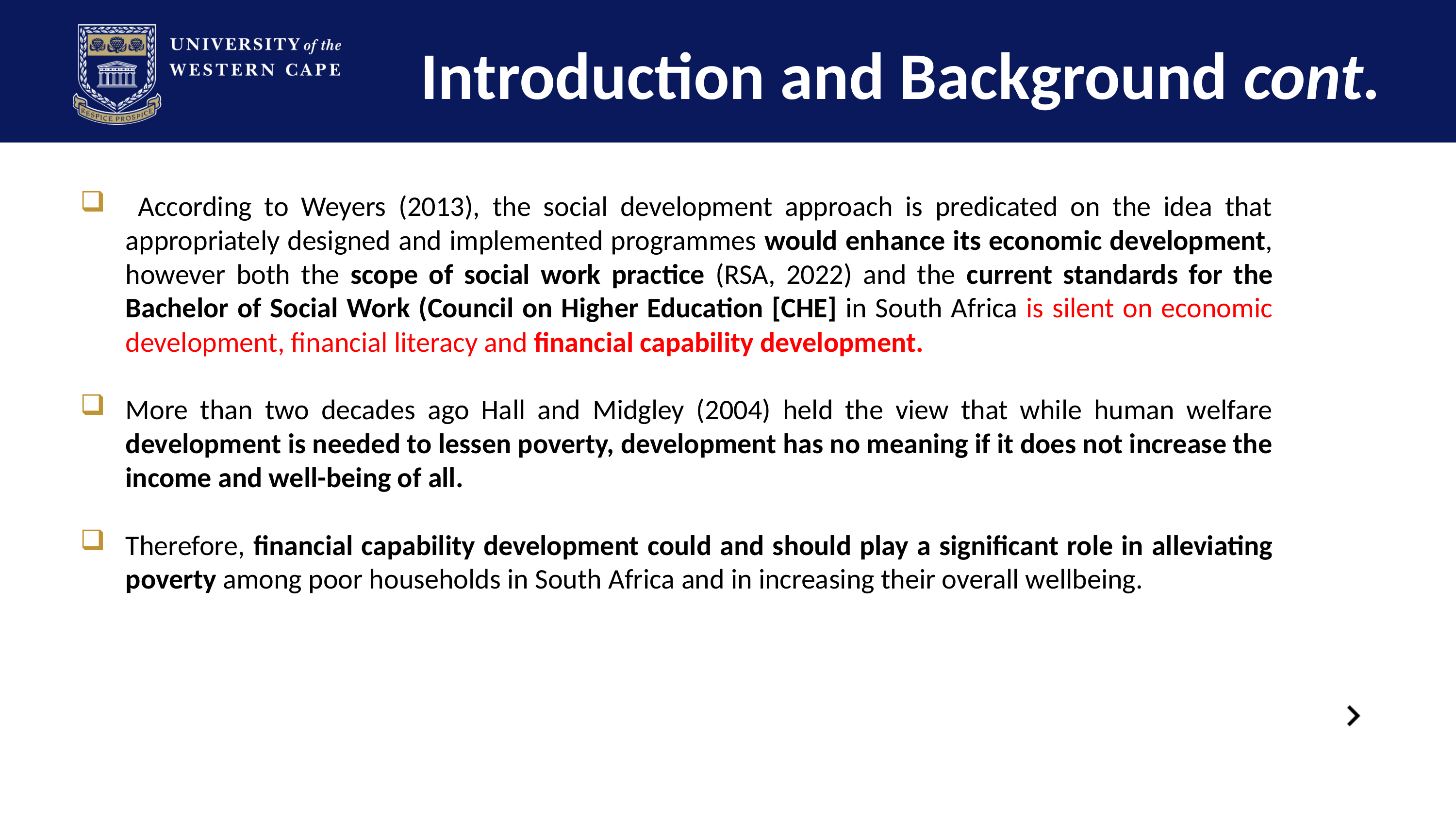

# Introduction and Background cont.
 According to Weyers (2013), the social development approach is predicated on the idea that appropriately designed and implemented programmes would enhance its economic development, however both the scope of social work practice (RSA, 2022) and the current standards for the Bachelor of Social Work (Council on Higher Education [CHE] in South Africa is silent on economic development, financial literacy and financial capability development.

More than two decades ago Hall and Midgley (2004) held the view that while human welfare development is needed to lessen poverty, development has no meaning if it does not increase the income and well-being of all.

Therefore, financial capability development could and should play a significant role in alleviating poverty among poor households in South Africa and in increasing their overall wellbeing.